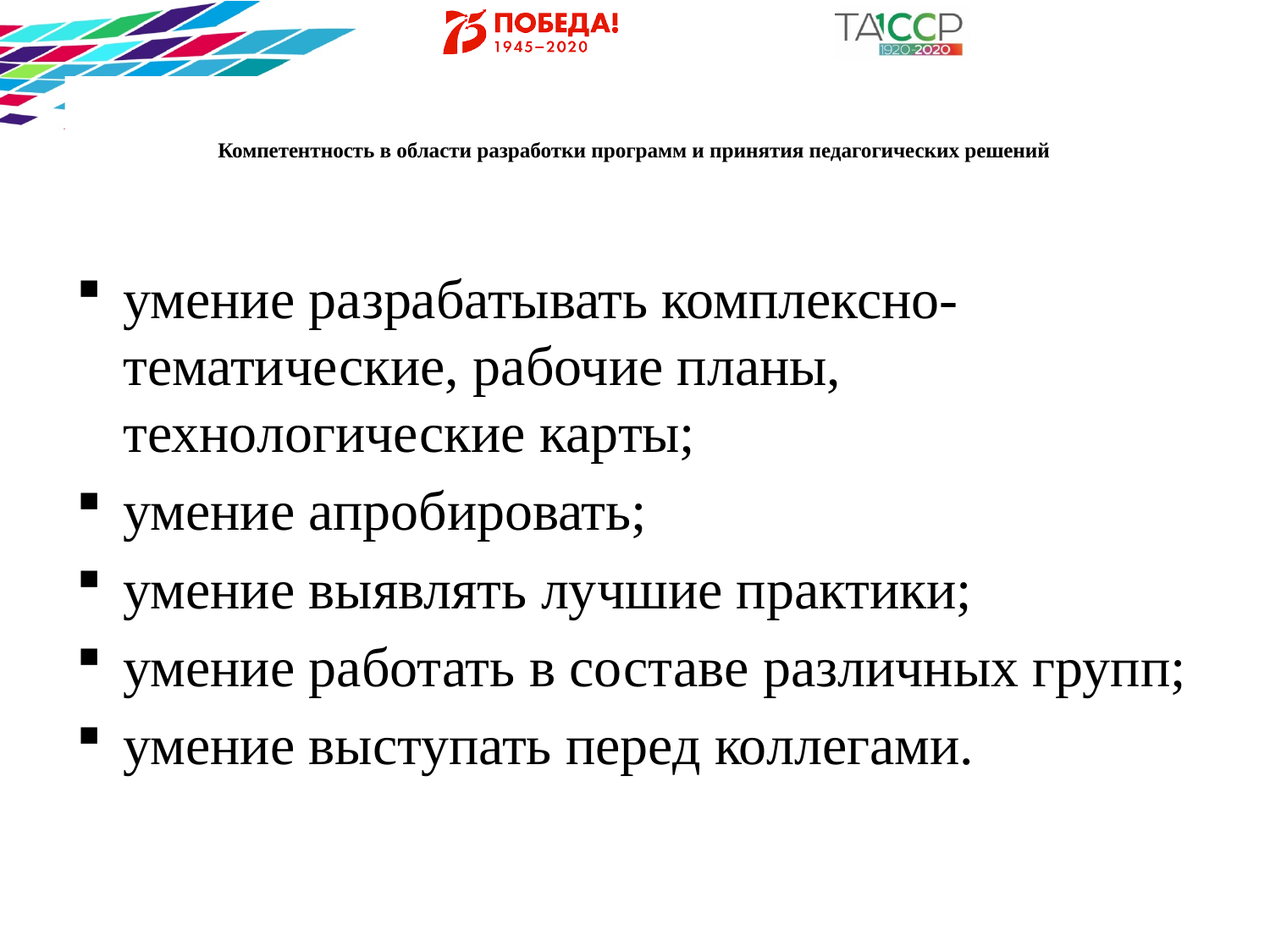

# Компетентность в области разработки программ и принятия педагогических решений
умение разрабатывать комплексно-тематические, рабочие планы, технологические карты;
умение апробировать;
умение выявлять лучшие практики;
умение работать в составе различных групп;
умение выступать перед коллегами.